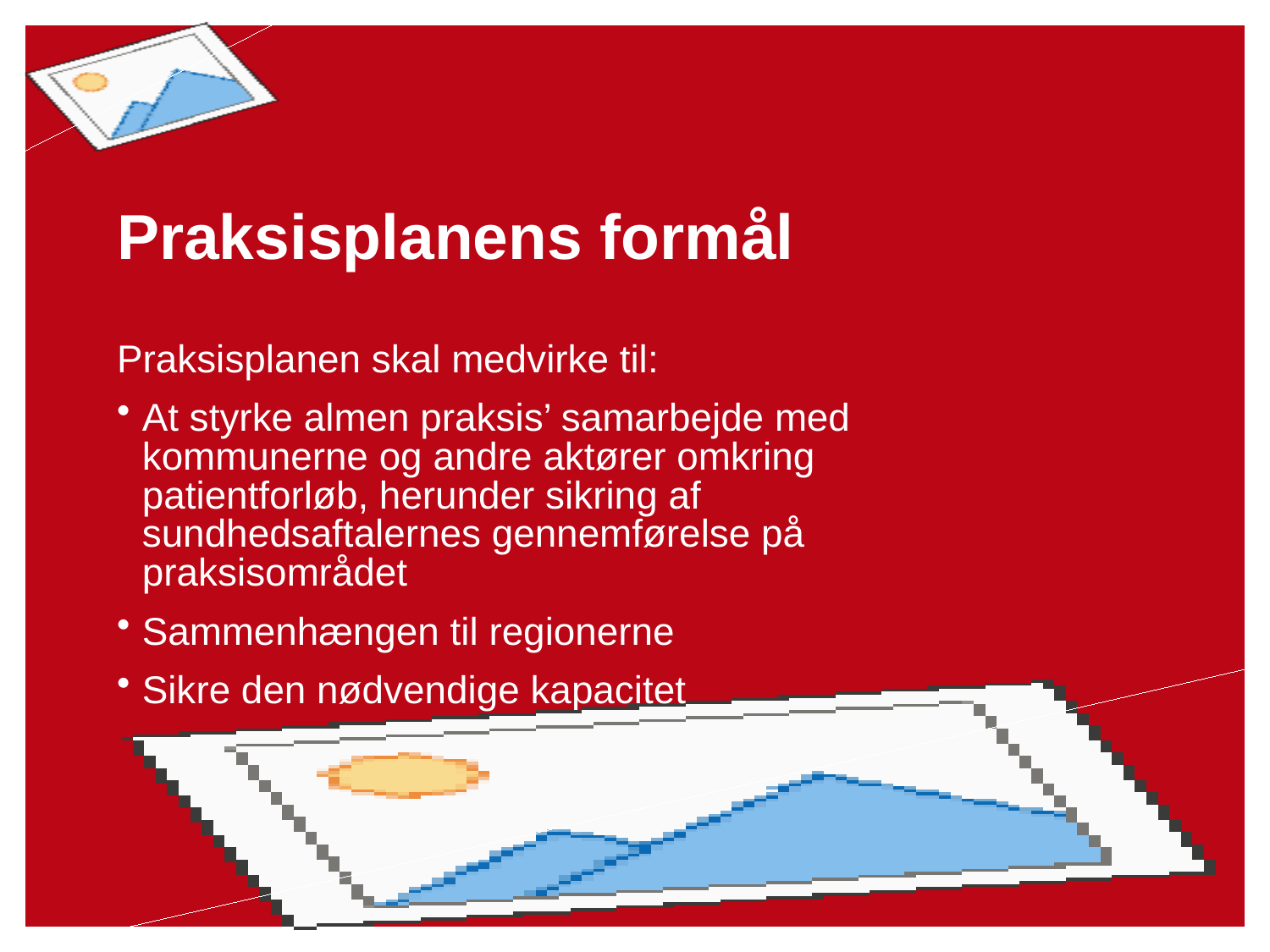

# Praksisplanens formål
Praksisplanen skal medvirke til:
At styrke almen praksis’ samarbejde med kommunerne og andre aktører omkring patientforløb, herunder sikring af sundhedsaftalernes gennemførelse på praksisområdet
Sammenhængen til regionerne
Sikre den nødvendige kapacitet

05-02-2014